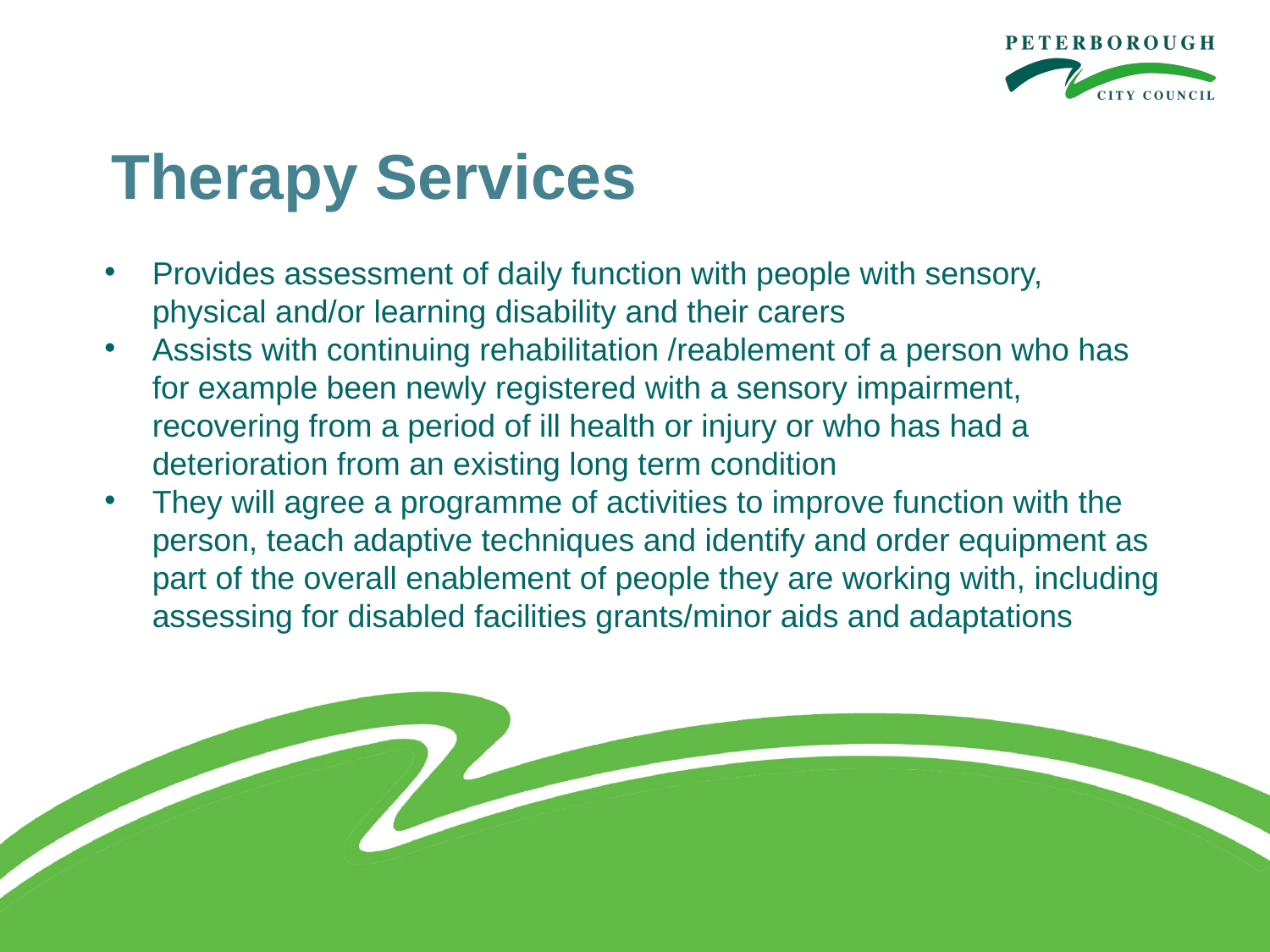

# Therapy Services
Provides assessment of daily function with people with sensory, physical and/or learning disability and their carers
Assists with continuing rehabilitation /reablement of a person who has for example been newly registered with a sensory impairment, recovering from a period of ill health or injury or who has had a deterioration from an existing long term condition
They will agree a programme of activities to improve function with the person, teach adaptive techniques and identify and order equipment as part of the overall enablement of people they are working with, including assessing for disabled facilities grants/minor aids and adaptations